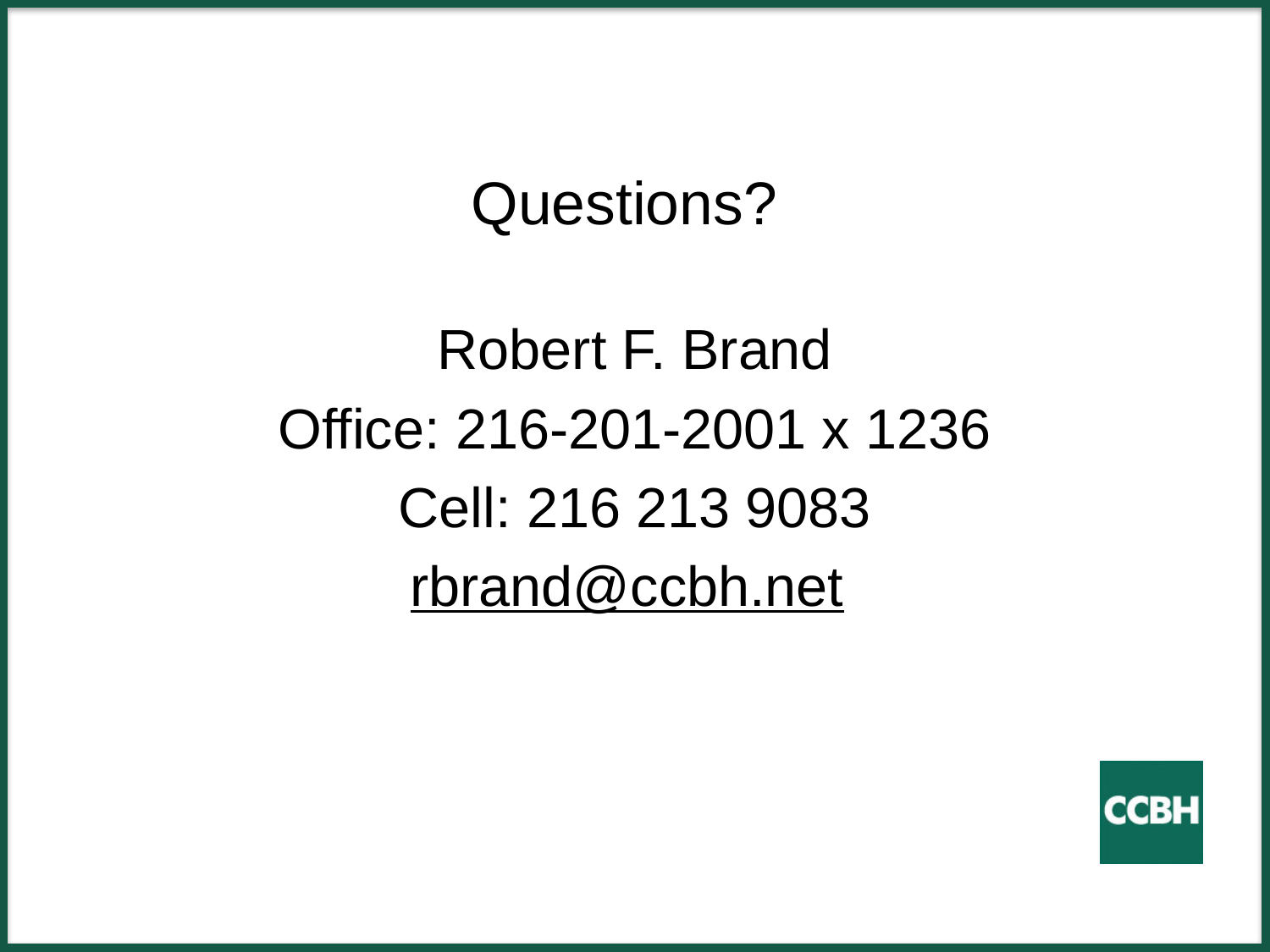

# Questions?
Robert F. Brand
Office: 216-201-2001 x 1236
Cell: 216 213 9083
rbrand@ccbh.net